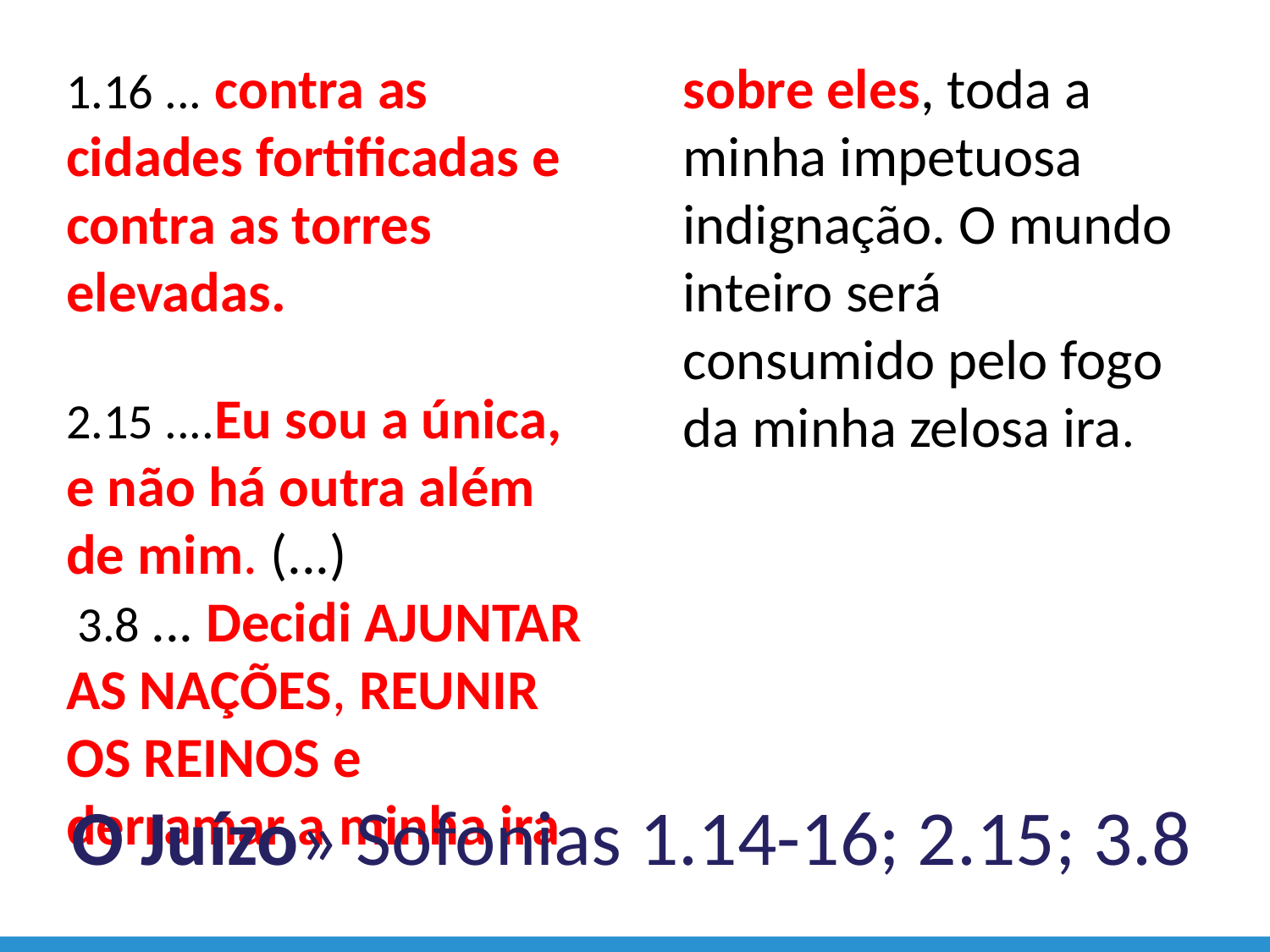

1.16 ... contra as cidades fortificadas e contra as torres elevadas.

2.15 ....Eu sou a única, e não há outra além de mim. (...)
 3.8 ... Decidi AJUNTAR AS NAÇÕES, REUNIR OS REINOS e derramar a minha ira sobre eles, toda a minha impetuosa indignação. O mundo inteiro será consumido pelo fogo da minha zelosa ira.

O Juízo» Sofonias 1.14-16; 2.15; 3.8